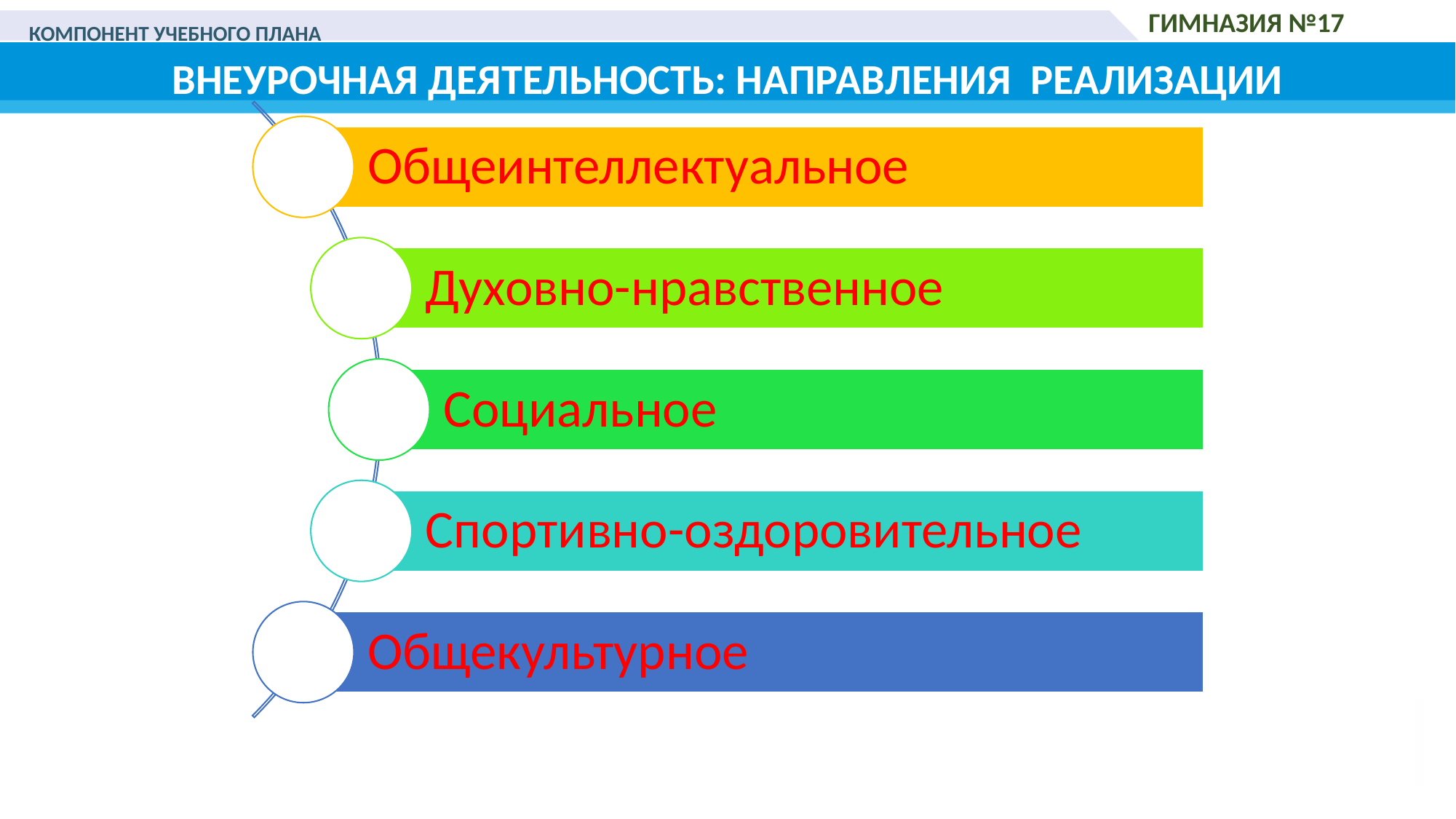

КОМПОНЕНТ УЧЕБНОГО ПЛАНА
Гимназия №17
ВНЕУРОЧНАЯ ДЕЯТЕЛЬНОСТЬ: НАПРАВЛЕНИЯ  РЕАЛИЗАЦИИ
Общеинтеллектуальное
Духовно-нравственное
Социальное
Спортивно-оздоровительное
Общекультурное